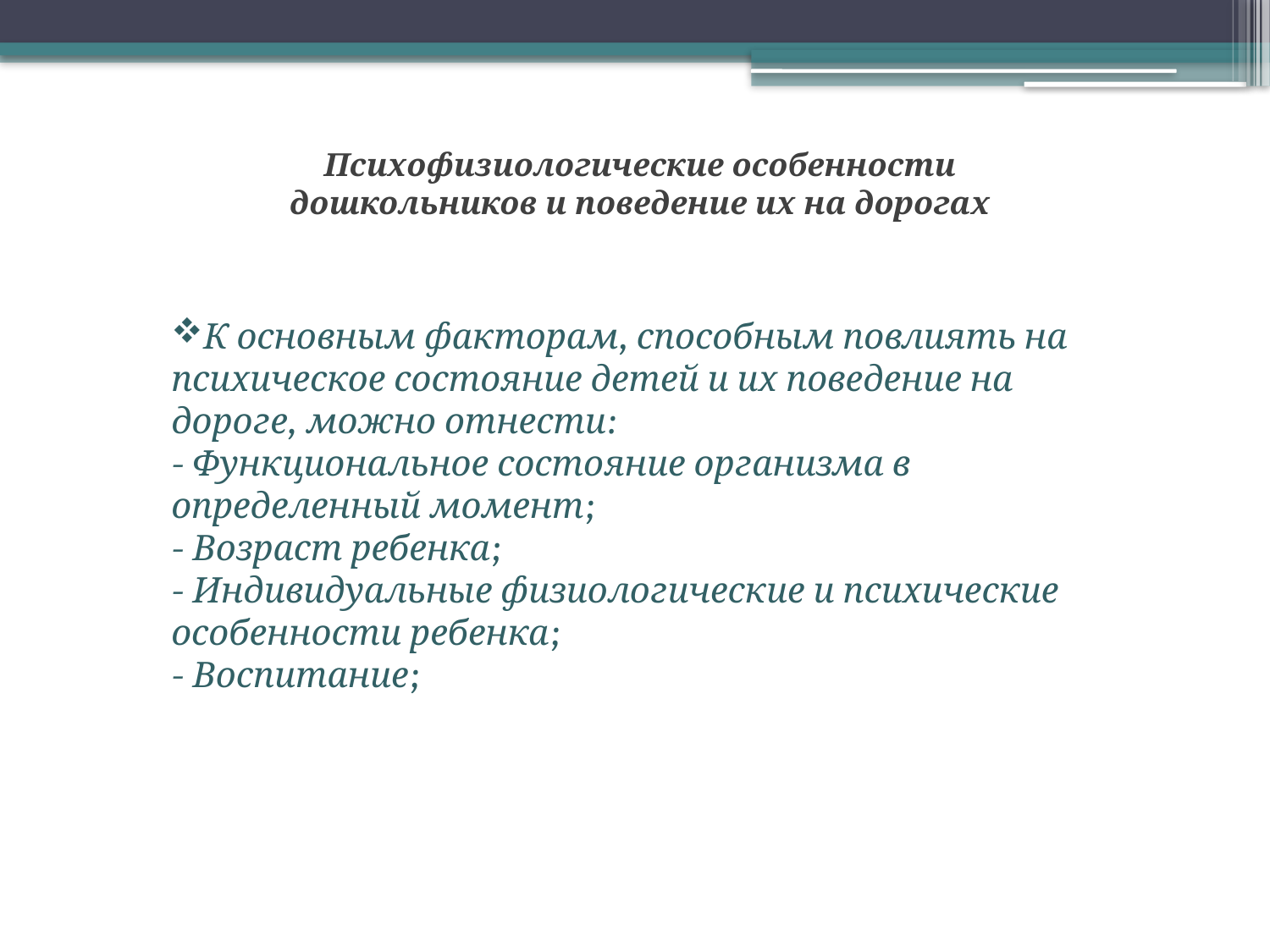

Психофизиологические особенности дошкольников и поведение их на дорогах
К основным факторам, способным повлиять на психическое состояние детей и их поведение на дороге, можно отнести:
- Функциональное состояние организма в определенный момент;
- Возраст ребенка;
- Индивидуальные физиологические и психические особенности ребенка;
- Воспитание;